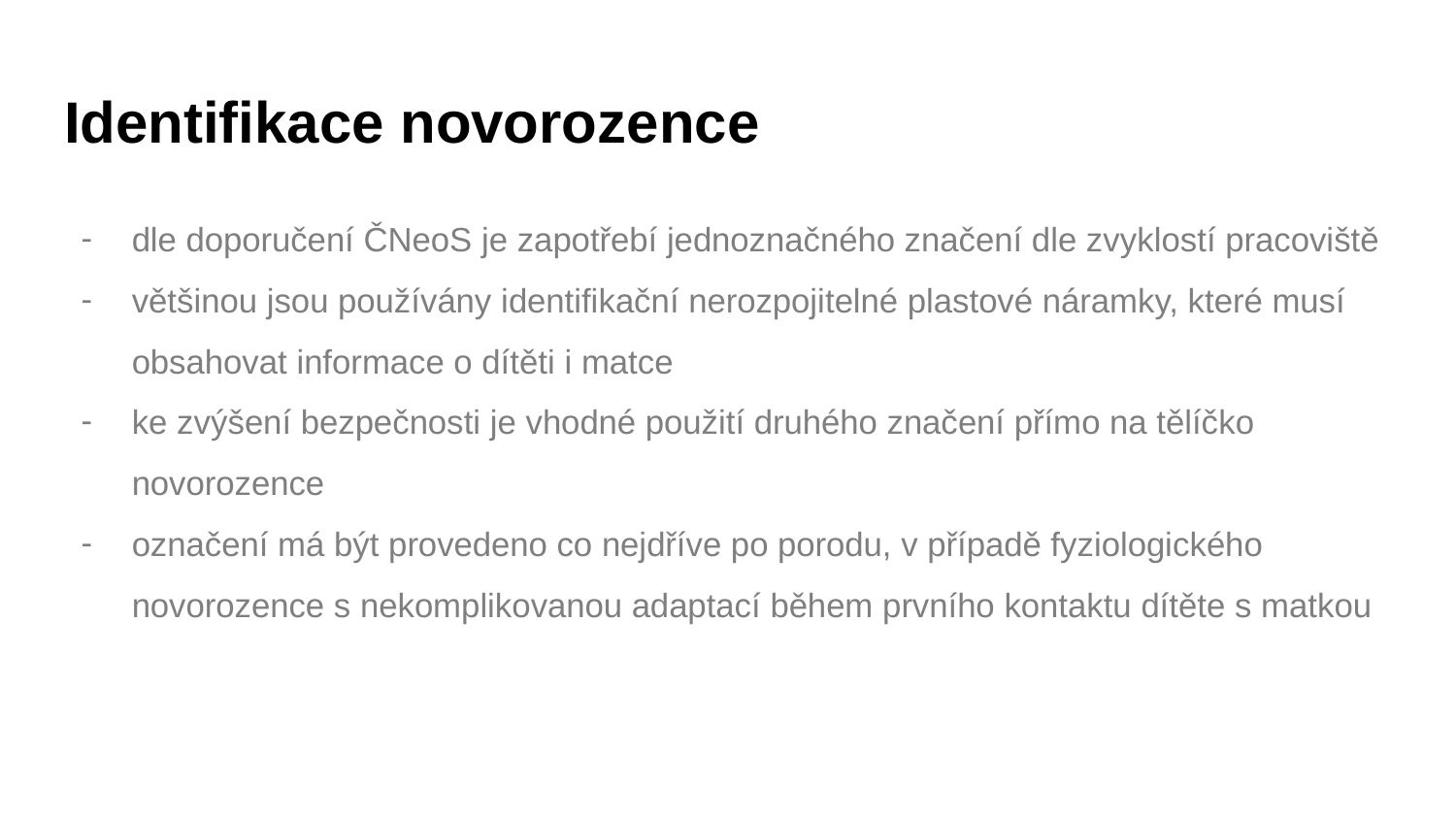

# Identifikace novorozence
dle doporučení ČNeoS je zapotřebí jednoznačného značení dle zvyklostí pracoviště
většinou jsou používány identifikační nerozpojitelné plastové náramky, které musí obsahovat informace o dítěti i matce
ke zvýšení bezpečnosti je vhodné použití druhého značení přímo na tělíčko novorozence
označení má být provedeno co nejdříve po porodu, v případě fyziologického  novorozence s nekomplikovanou adaptací během prvního kontaktu dítěte s matkou